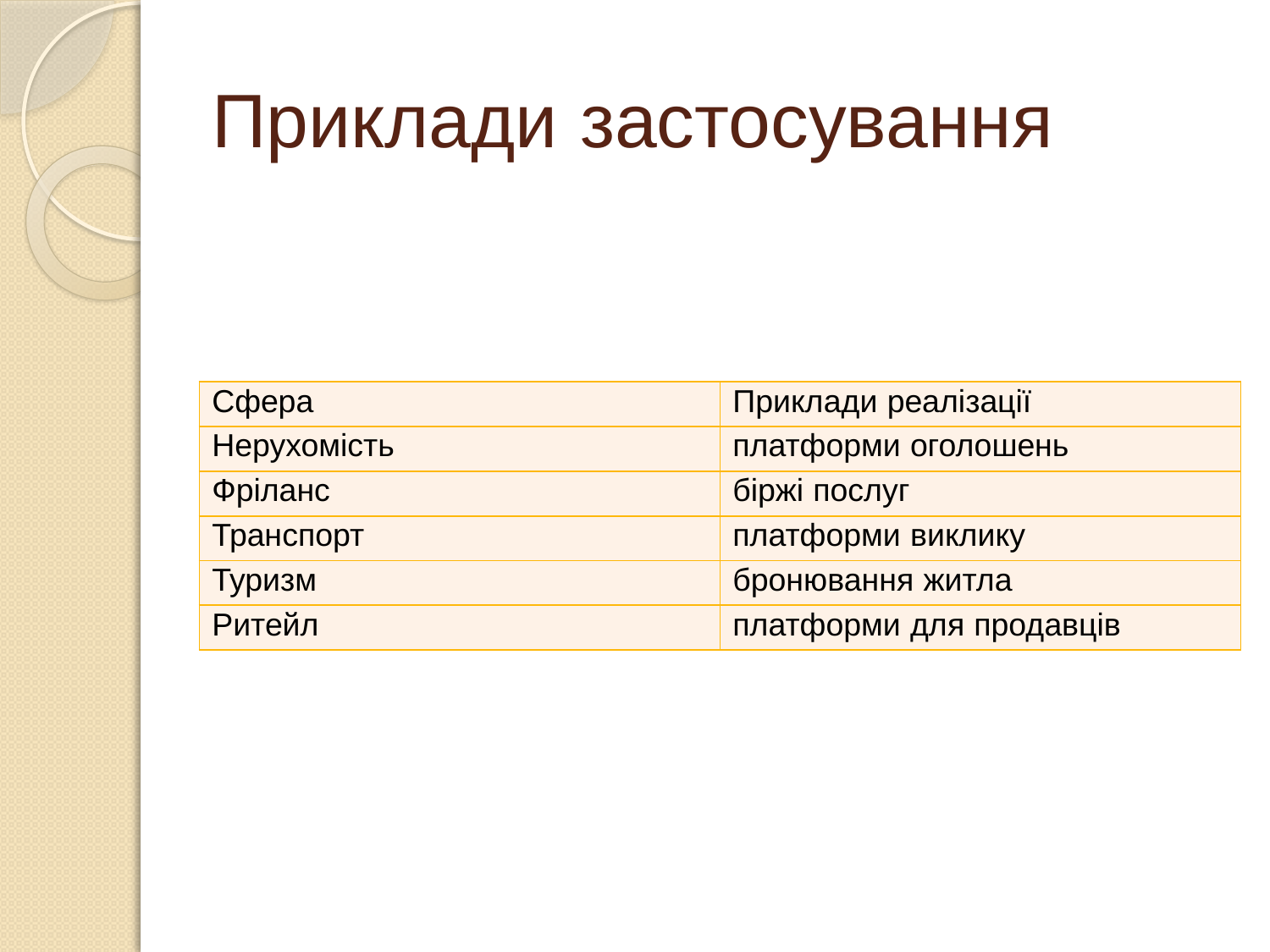

# Приклади застосування
| Сфера | Приклади реалізації |
| --- | --- |
| Нерухомість | платформи оголошень |
| Фріланс | біржі послуг |
| Транспорт | платформи виклику |
| Туризм | бронювання житла |
| Ритейл | платформи для продавців |